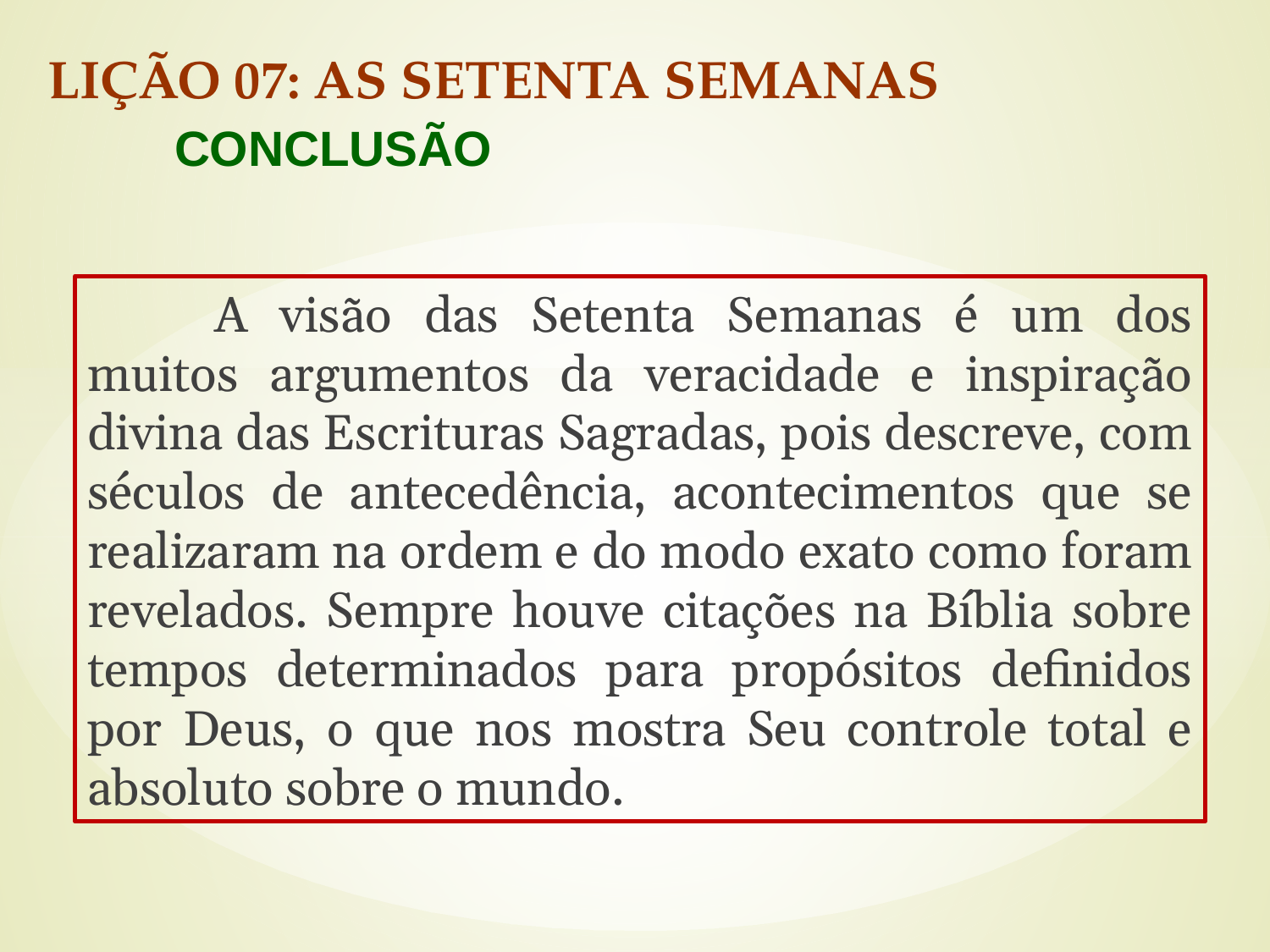

LIÇÃO 07: AS SETENTA SEMANAS			CONCLUSÃO
#
	A visão das Setenta Semanas é um dos muitos argumentos da veracidade e inspiração divina das Escrituras Sagradas, pois descreve, com séculos de antecedência, acontecimentos que se realizaram na ordem e do modo exato como foram revelados. Sempre houve citações na Bíblia sobre tempos determinados para propósitos definidos por Deus, o que nos mostra Seu controle total e absoluto sobre o mundo.